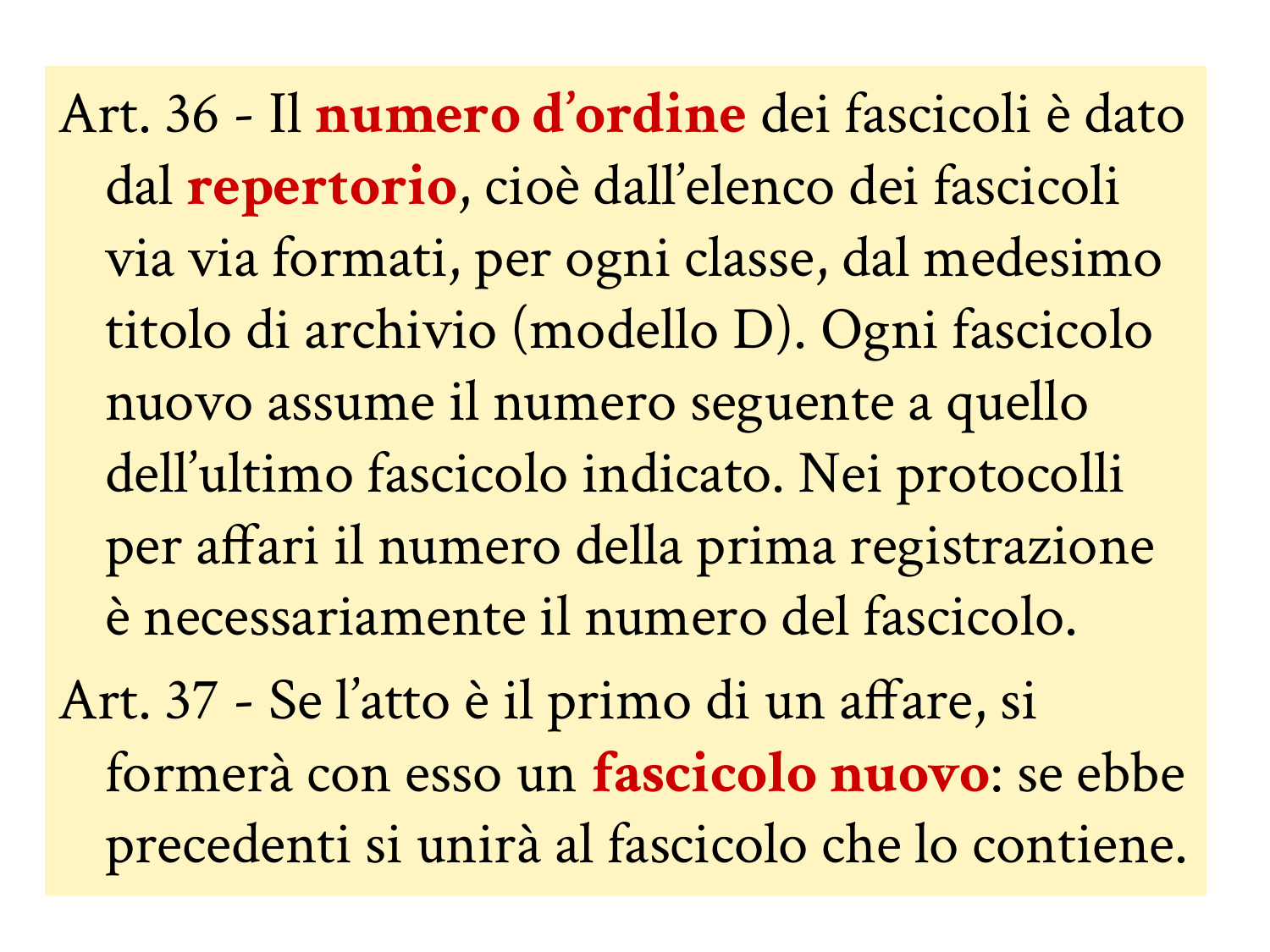

#
Art. 36 - Il numero d’ordine dei fascicoli è dato dal repertorio, cioè dall’elenco dei fascicoli via via formati, per ogni classe, dal medesimo titolo di archivio (modello D). Ogni fascicolo nuovo assume il numero seguente a quello dell’ultimo fascicolo indicato. Nei protocolli per affari il numero della prima registrazione è necessariamente il numero del fascicolo.
Art. 37 - Se l’atto è il primo di un affare, si formerà con esso un fascicolo nuovo: se ebbe precedenti si unirà al fascicolo che lo contiene.